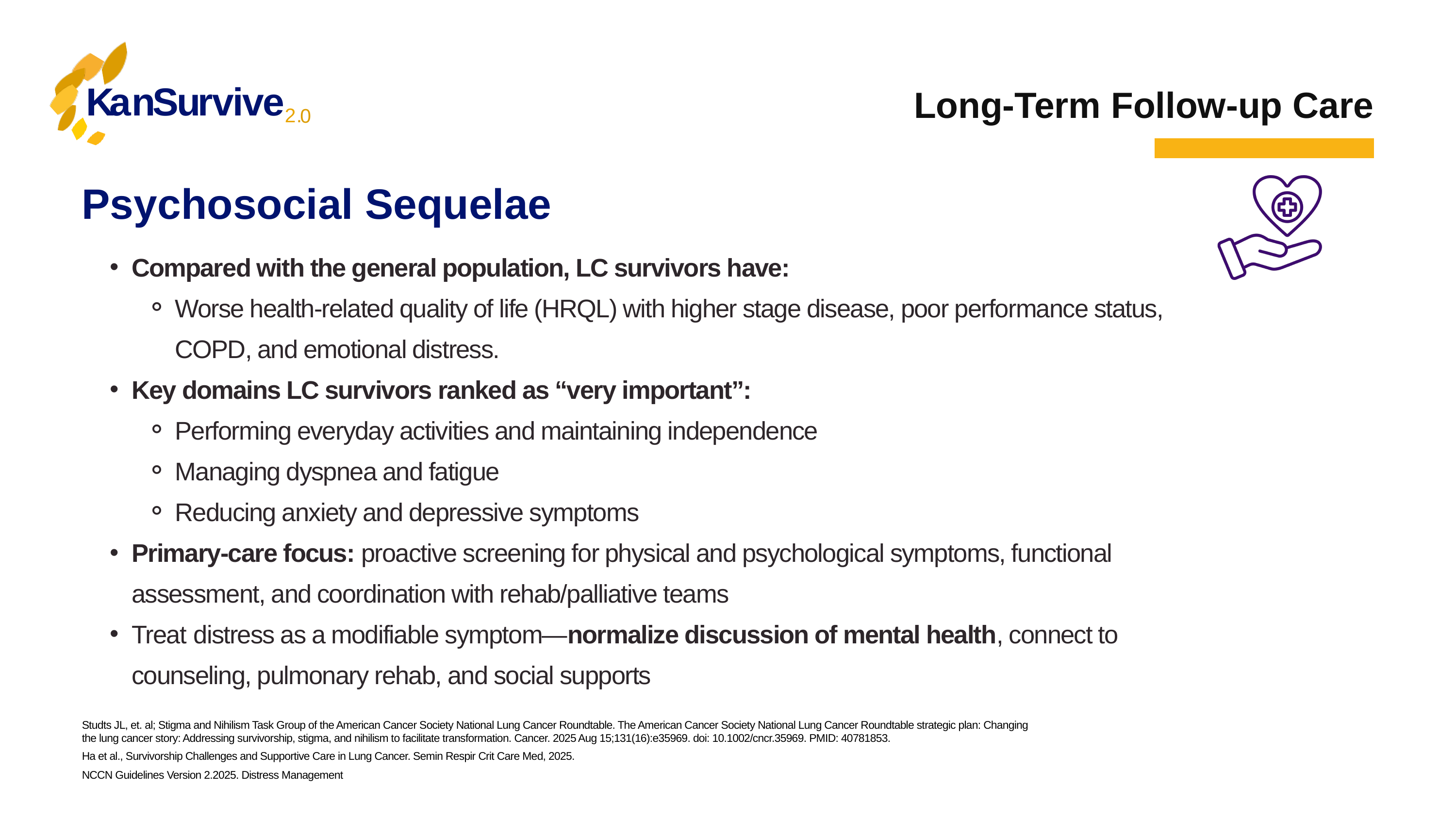

K
a
n
S
u
r
v
i
v
e

2
.
0

Long-Term Follow-up Care

Psychosocial Sequelae

Compared with the general population, LC survivors have:
Worse health-related quality of life (HRQL) with higher stage disease, poor performance status, COPD, and emotional distress.
Key domains LC survivors ranked as “very important”:
Performing everyday activities and maintaining independence
Managing dyspnea and fatigue
Reducing anxiety and depressive symptoms
Primary-care focus: proactive screening for physical and psychological symptoms, functional assessment, and coordination with rehab/palliative teams
Treat distress as a modifiable symptom—normalize discussion of mental health, connect to counseling, pulmonary rehab, and social supports
Studts JL, et. al; Stigma and Nihilism Task Group of the American Cancer Society National Lung Cancer Roundtable. The American Cancer Society National Lung Cancer Roundtable strategic plan: Changing the lung cancer story: Addressing survivorship, stigma, and nihilism to facilitate transformation. Cancer. 2025 Aug 15;131(16):e35969. doi: 10.1002/cncr.35969. PMID: 40781853.
Ha et al., Survivorship Challenges and Supportive Care in Lung Cancer. Semin Respir Crit Care Med, 2025.
NCCN Guidelines Version 2.2025. Distress Management